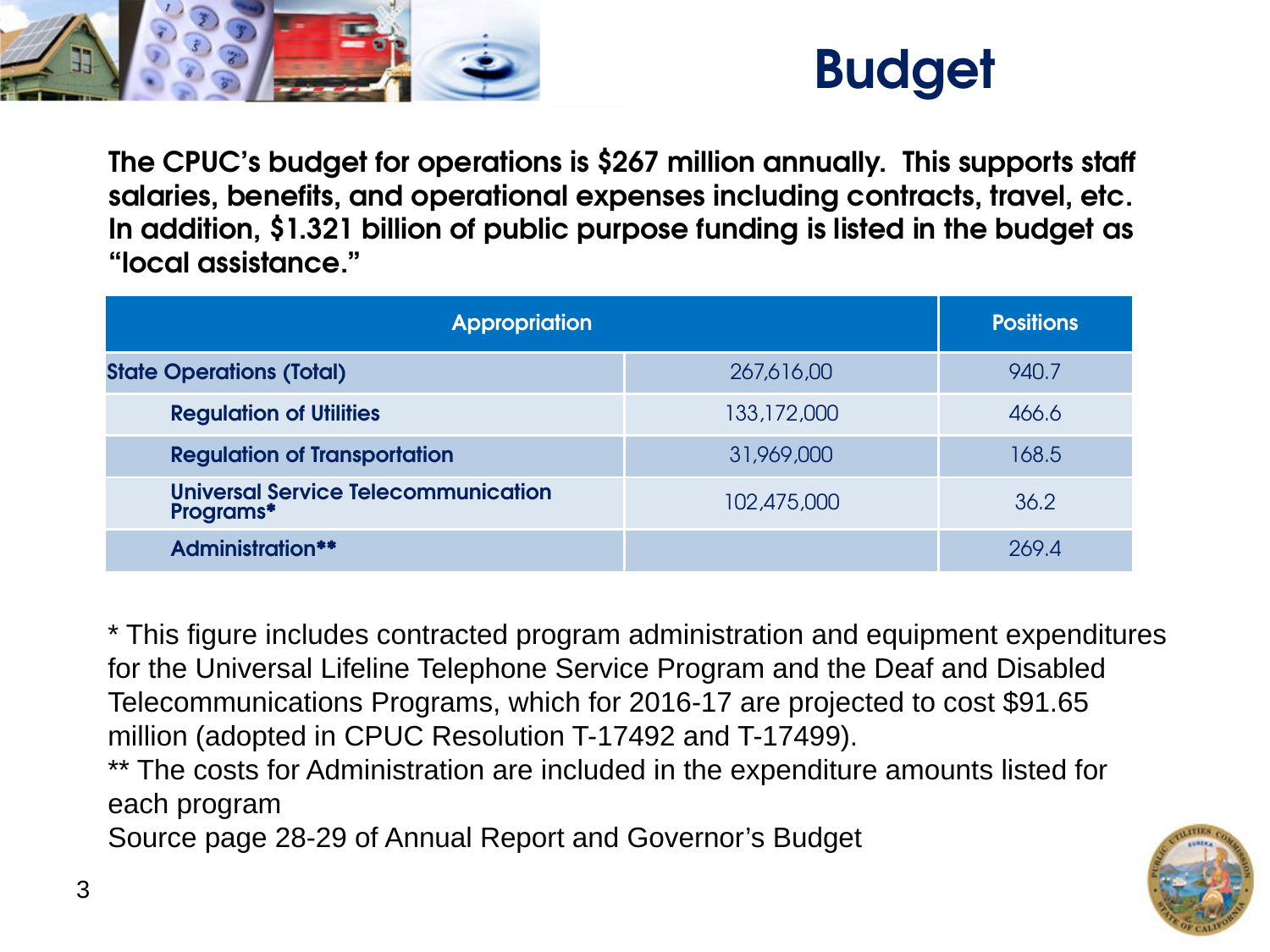

# Budget
The CPUC’s budget for operations is $267 million annually.  This supports staff salaries, benefits, and operational expenses including contracts, travel, etc.  In addition, $1.321 billion of public purpose funding is listed in the budget as “local assistance.”
| Appropriation |  | Positions |
| --- | --- | --- |
| State Operations (Total) | 267,616,00 | 940.7 |
| Regulation of Utilities | 133,172,000 | 466.6 |
| Regulation of Transportation | 31,969,000 | 168.5 |
| Universal Service Telecommunication Programs\* | 102,475,000 | 36.2 |
| Administration\*\* |  | 269.4 |
* This figure includes contracted program administration and equipment expenditures for the Universal Lifeline Telephone Service Program and the Deaf and Disabled Telecommunications Programs, which for 2016-17 are projected to cost $91.65 million (adopted in CPUC Resolution T-17492 and T-17499).
** The costs for Administration are included in the expenditure amounts listed for each program
Source page 28-29 of Annual Report and Governor’s Budget
3